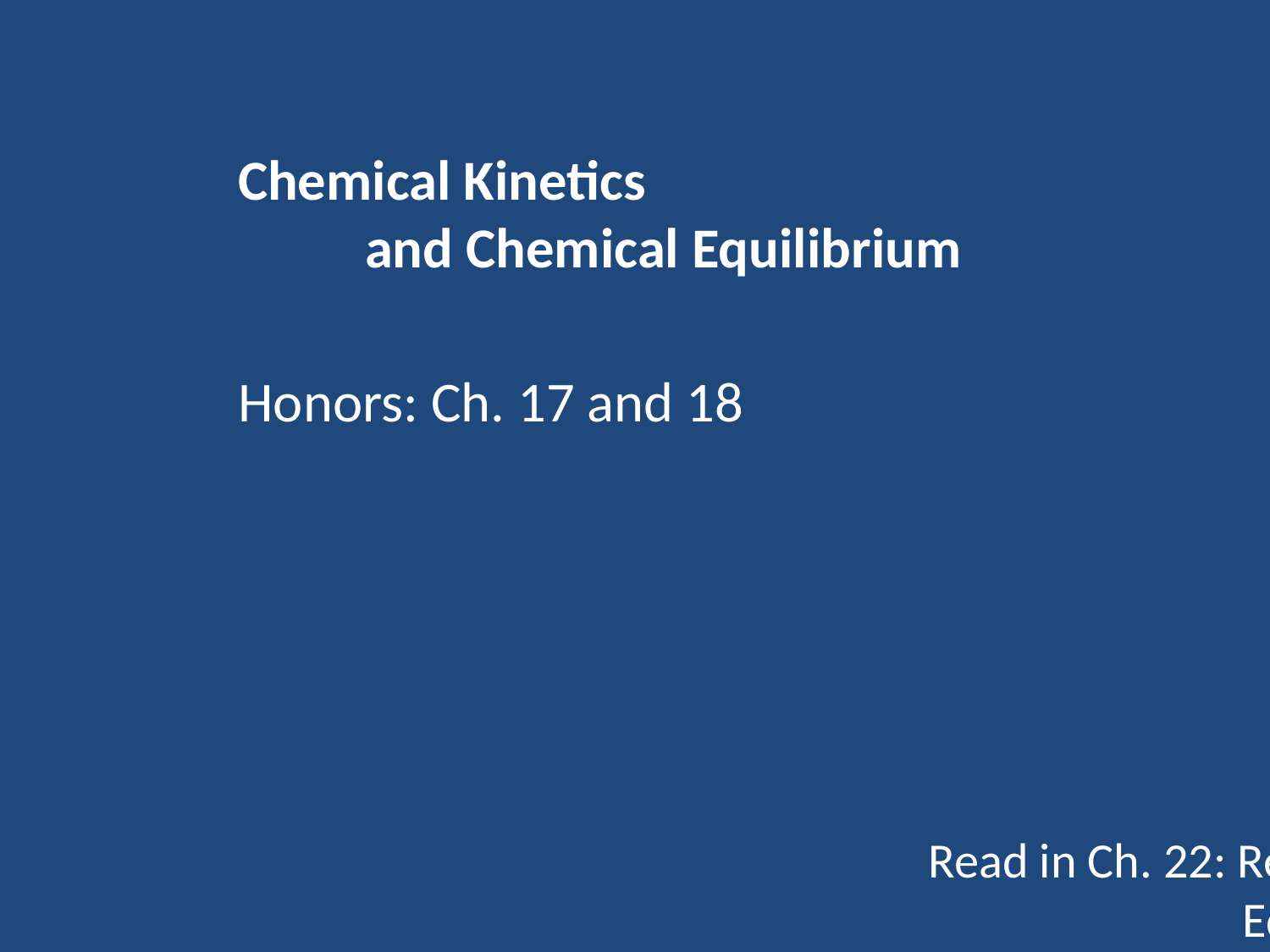

Chemical Kinetics
	and Chemical Equilibrium
Honors: Ch. 17 and 18
Read in Ch. 22: Reaction Rates pp 543-554
                            Equilibrium pp 560-566